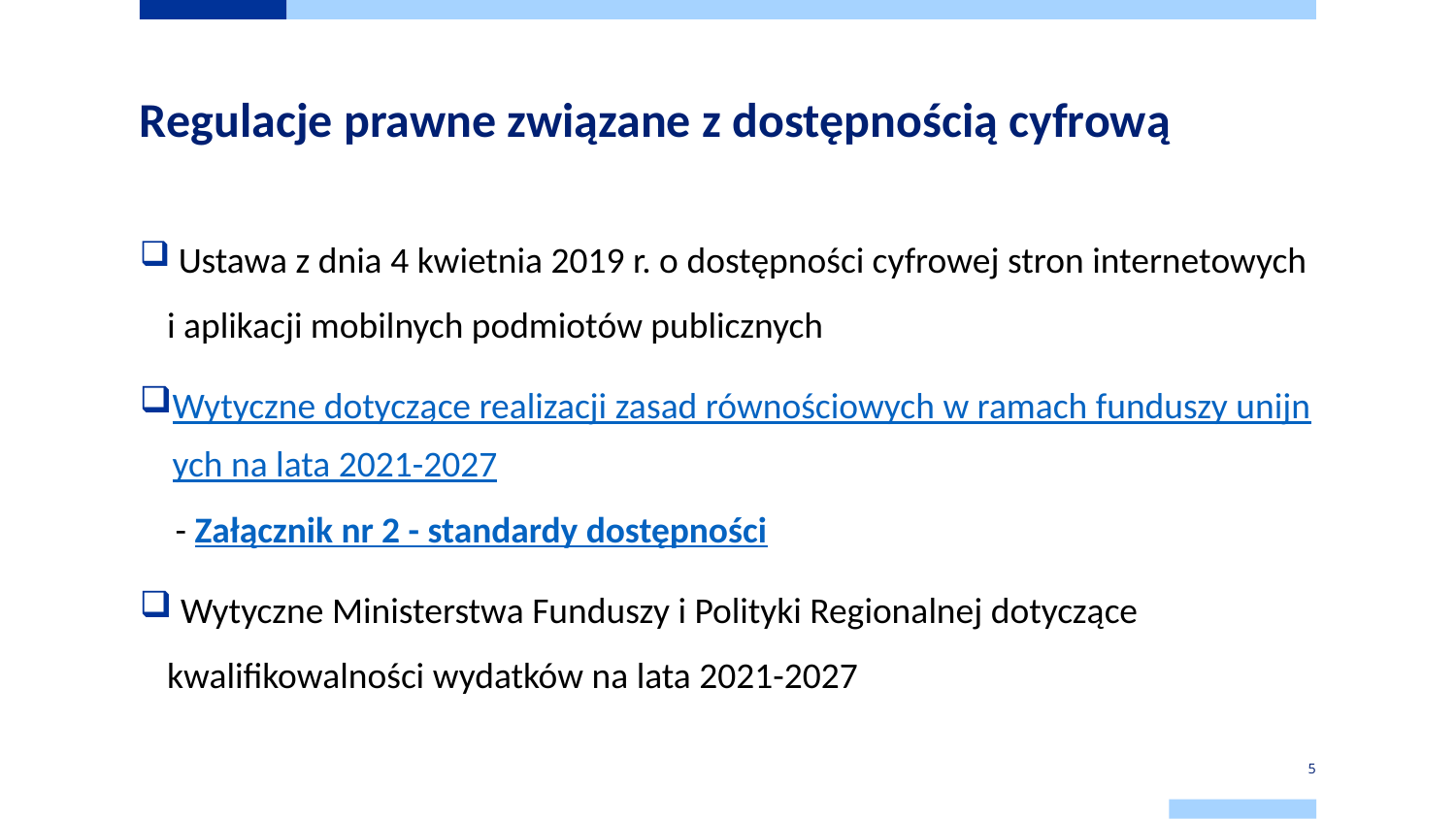

# Regulacje prawne związane z dostępnością cyfrową
 Ustawa z dnia 4 kwietnia 2019 r. o dostępności cyfrowej stron internetowych
i aplikacji mobilnych podmiotów publicznych
Wytyczne dotyczące realizacji zasad równościowych w ramach funduszy unijnych na lata 2021-2027 - Załącznik nr 2 - standardy dostępności
 Wytyczne Ministerstwa Funduszy i Polityki Regionalnej dotyczące kwalifikowalności wydatków na lata 2021-2027
5